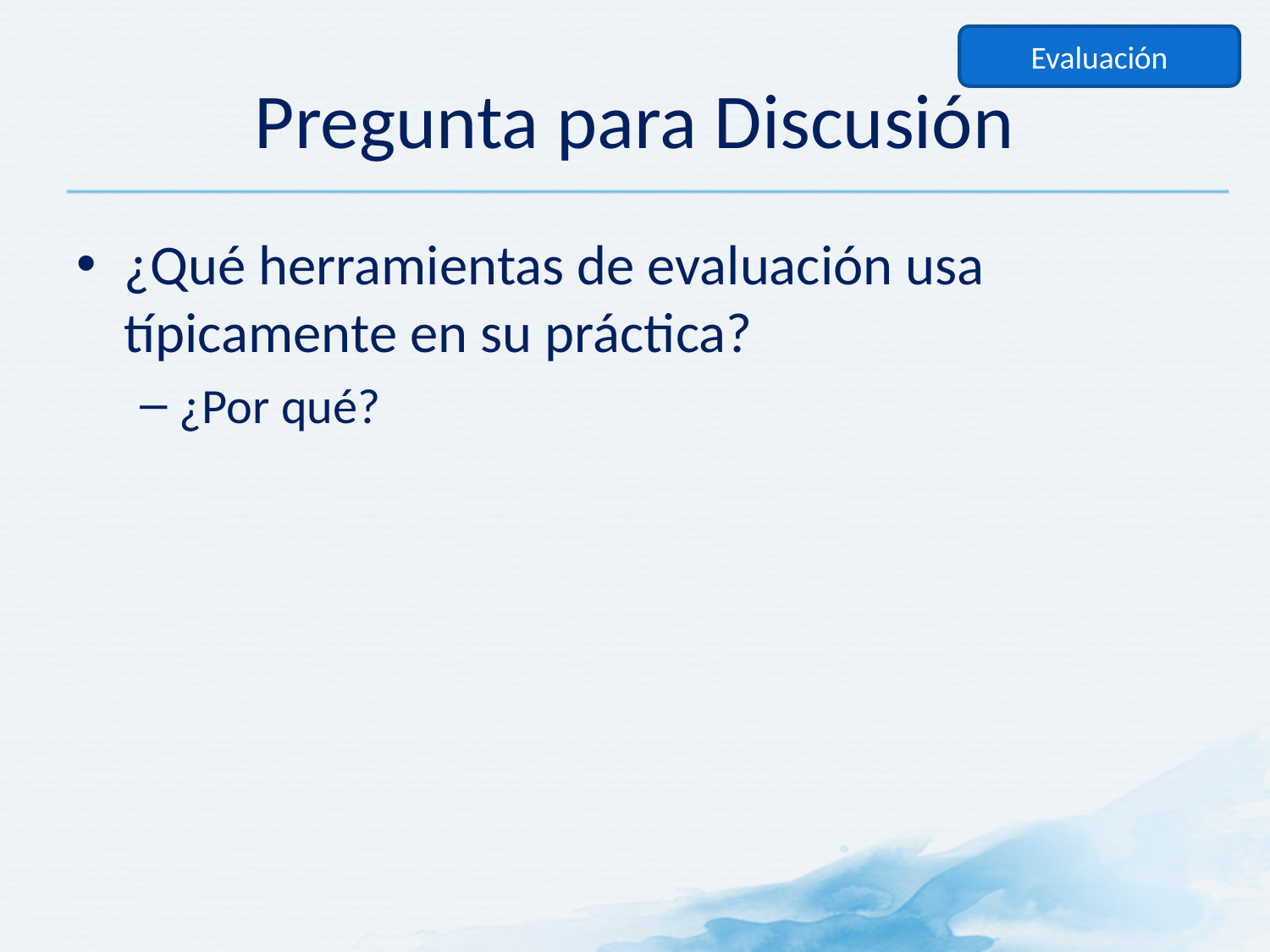

Evaluación
# Pregunta para Discusión
¿Qué herramientas de evaluación usa típicamente en su práctica?
¿Por qué?